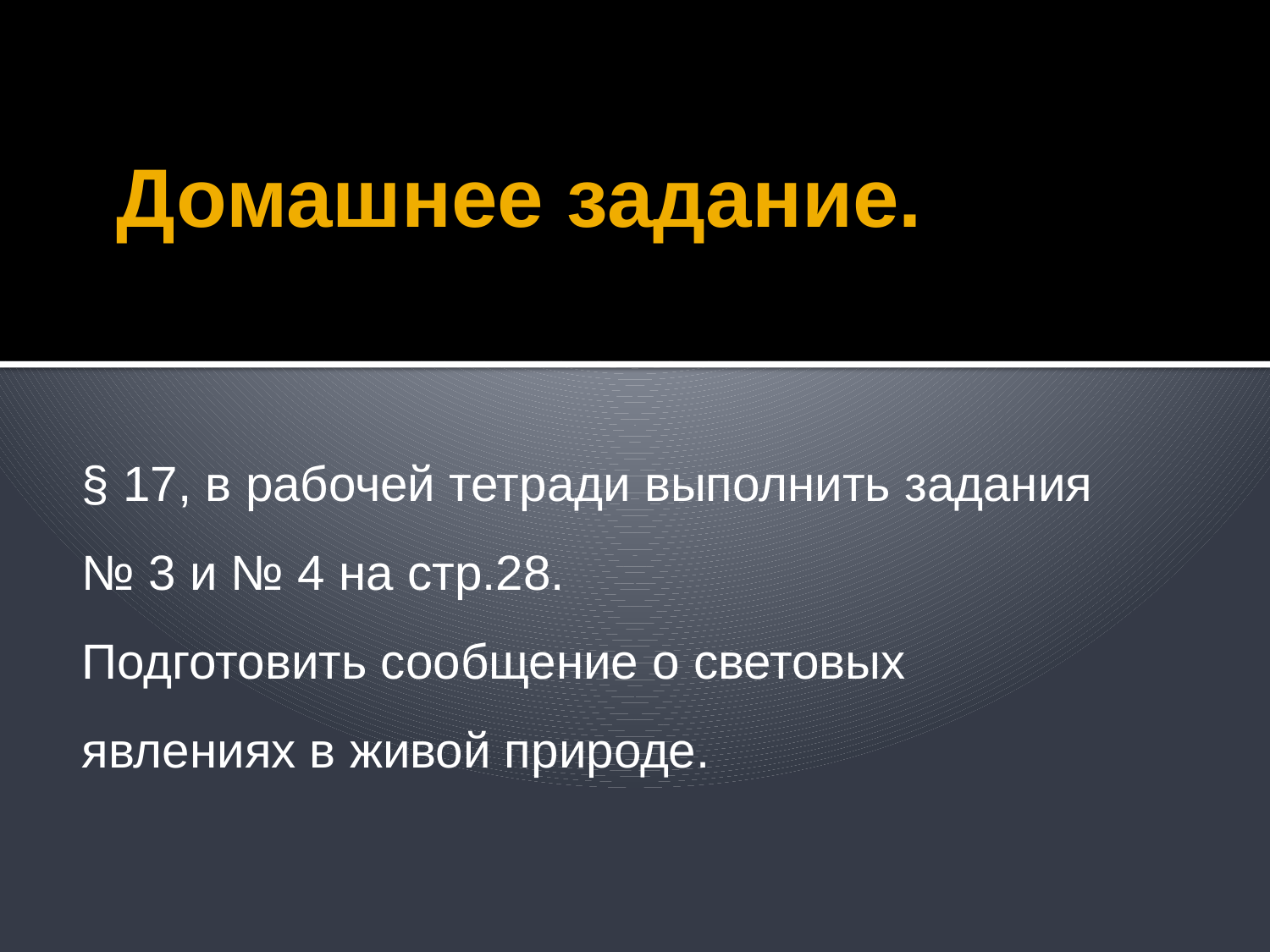

# Домашнее задание.
§ 17, в рабочей тетради выполнить задания № 3 и № 4 на стр.28.
Подготовить сообщение о световых явлениях в живой природе.